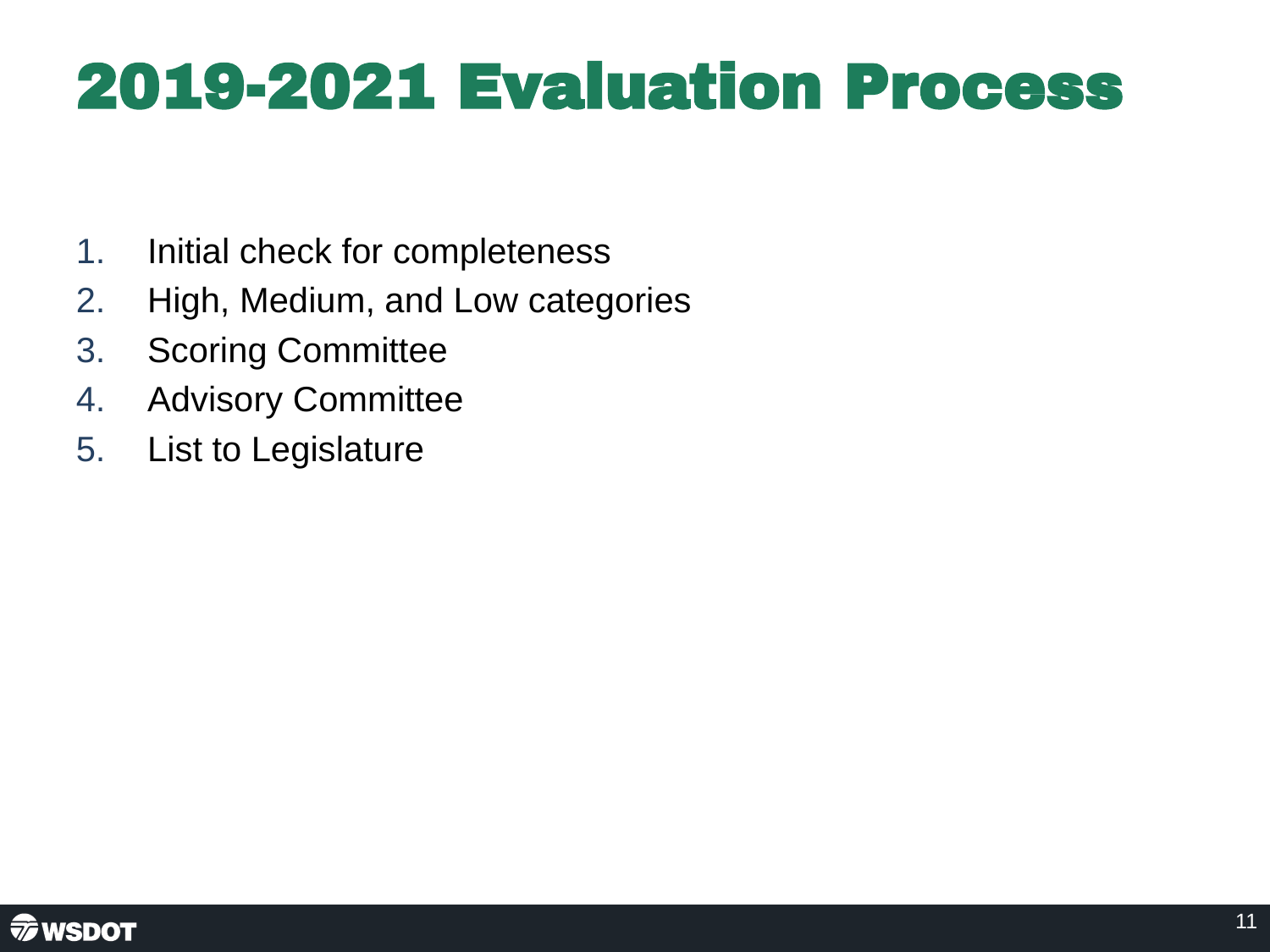

# 2019-2021 Evaluation Process
Initial check for completeness
High, Medium, and Low categories
Scoring Committee
Advisory Committee
List to Legislature
11